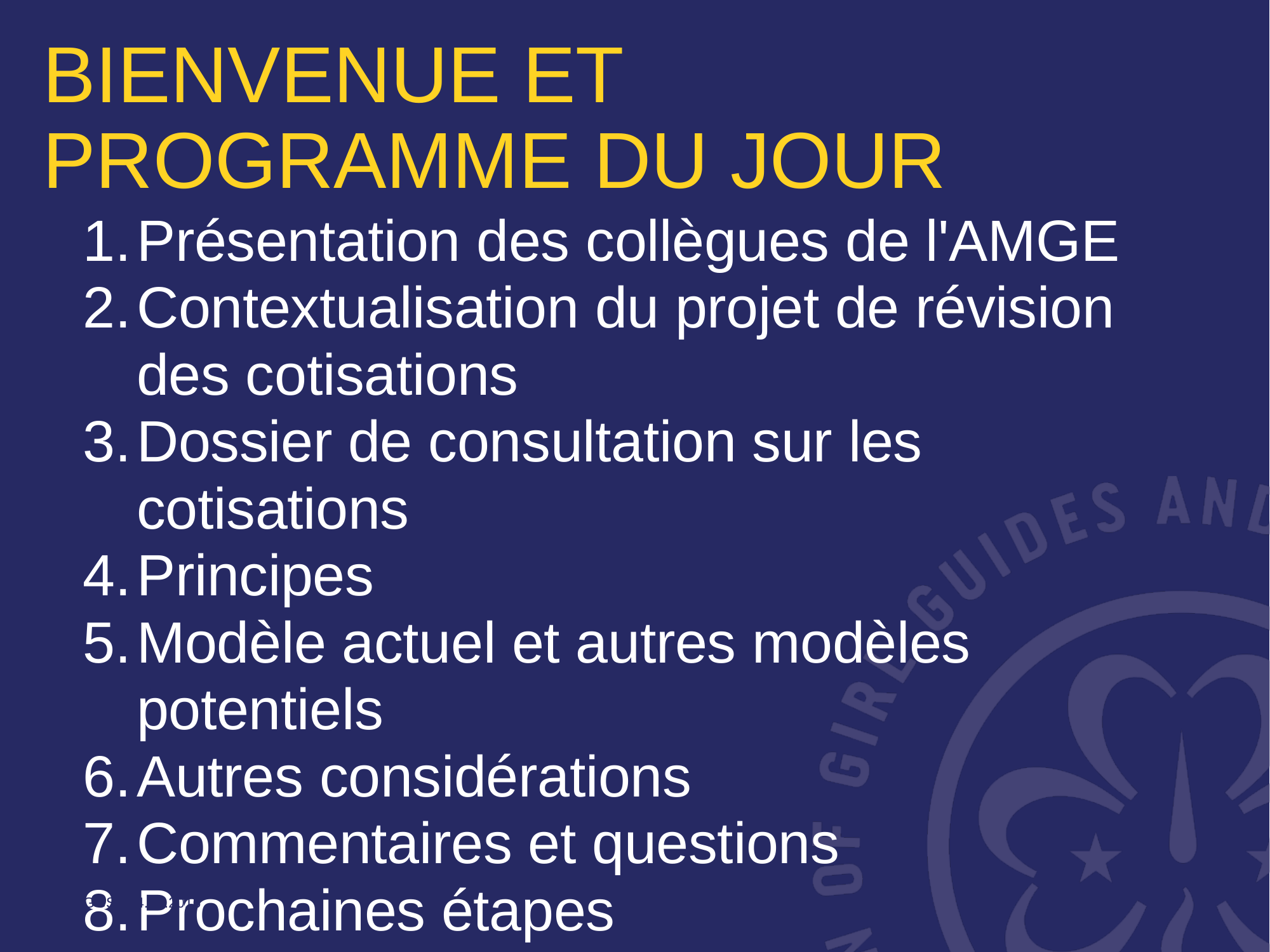

# Bienvenue et PROGRAMME DU JOUR
Présentation des collègues de l'AMGE
Contextualisation du projet de révision des cotisations
Dossier de consultation sur les cotisations
Principes
Modèle actuel et autres modèles potentiels
Autres considérations
Commentaires et questions
Prochaines étapes

WAGGGS | 24.06.2016